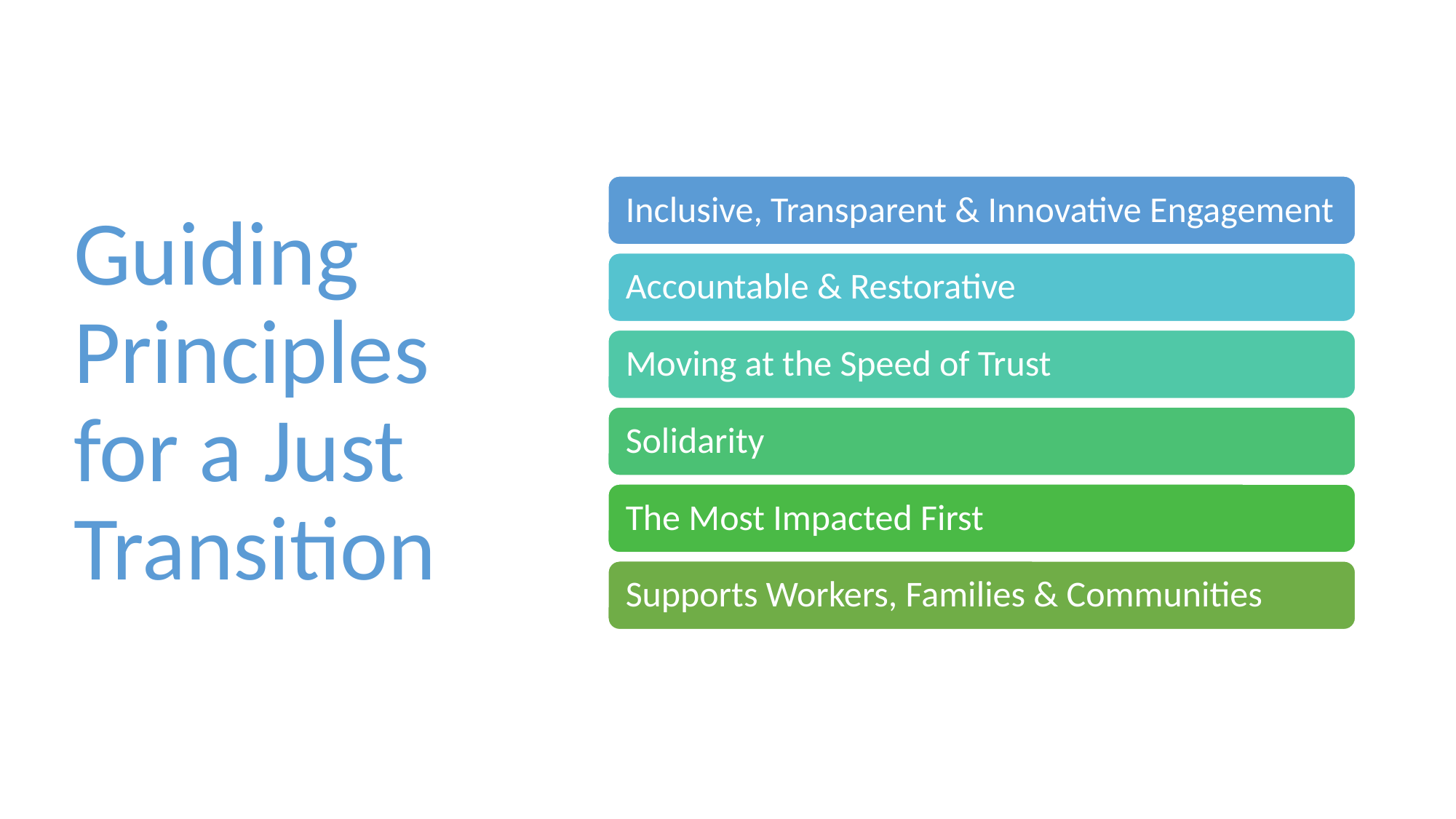

# Guiding Principles for a Just Transition
Inclusive, Transparent & Innovative Engagement
Accountable & Restorative
Moving at the Speed of Trust
Solidarity
The Most Impacted First
Supports Workers, Families & Communities